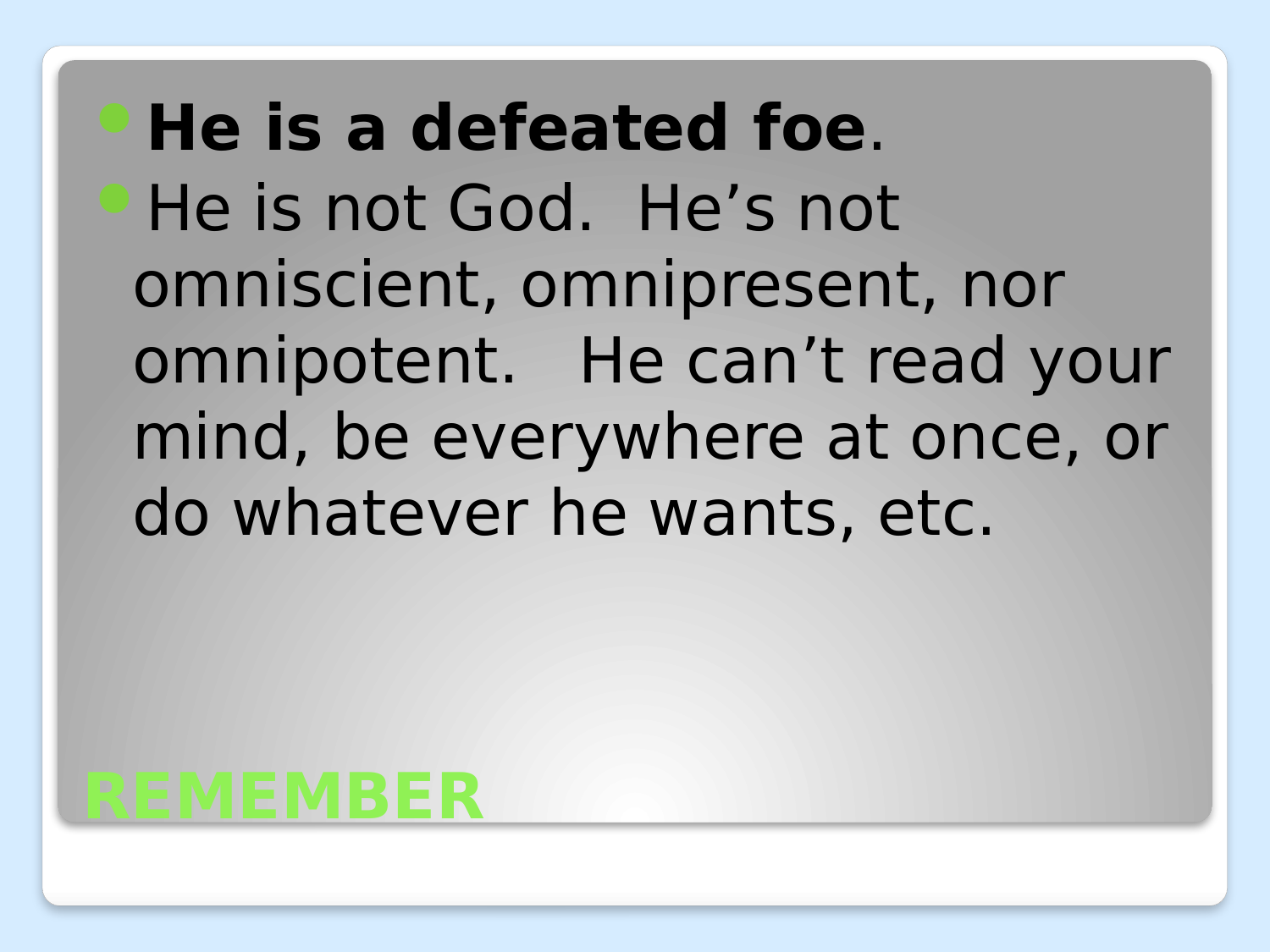

He is a defeated foe.
He is not God.  He’s not omniscient, omnipresent, nor omnipotent.   He can’t read your mind, be everywhere at once, or do whatever he wants, etc.
# REMEMBER